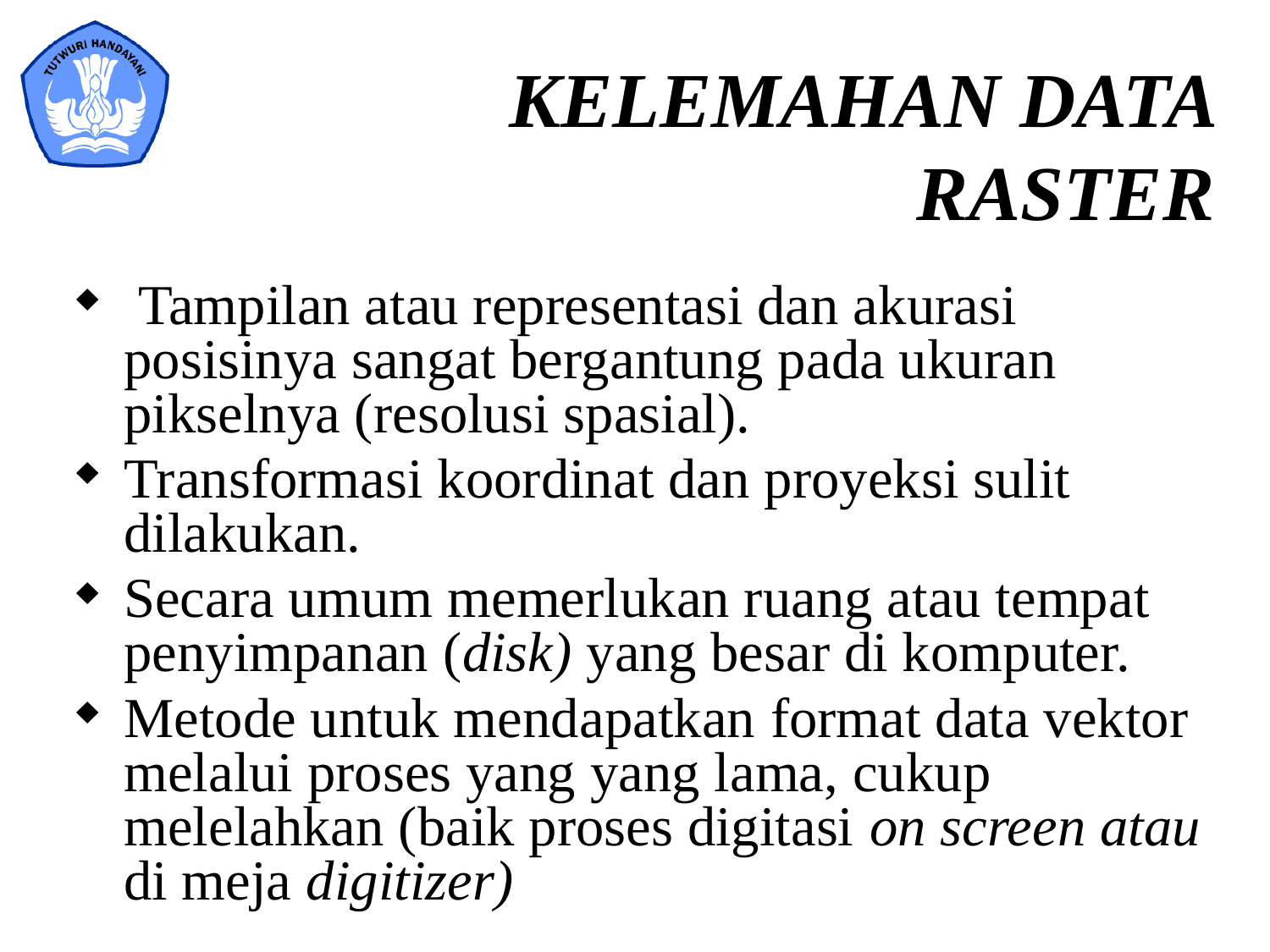

KELEMAHAN DATA RASTER
 Tampilan atau representasi dan akurasi posisinya sangat bergantung pada ukuran pikselnya (resolusi spasial).
Transformasi koordinat dan proyeksi sulit dilakukan.
Secara umum memerlukan ruang atau tempat penyimpanan (disk) yang besar di komputer.
Metode untuk mendapatkan format data vektor melalui proses yang yang lama, cukup melelahkan (baik proses digitasi on screen atau di meja digitizer)